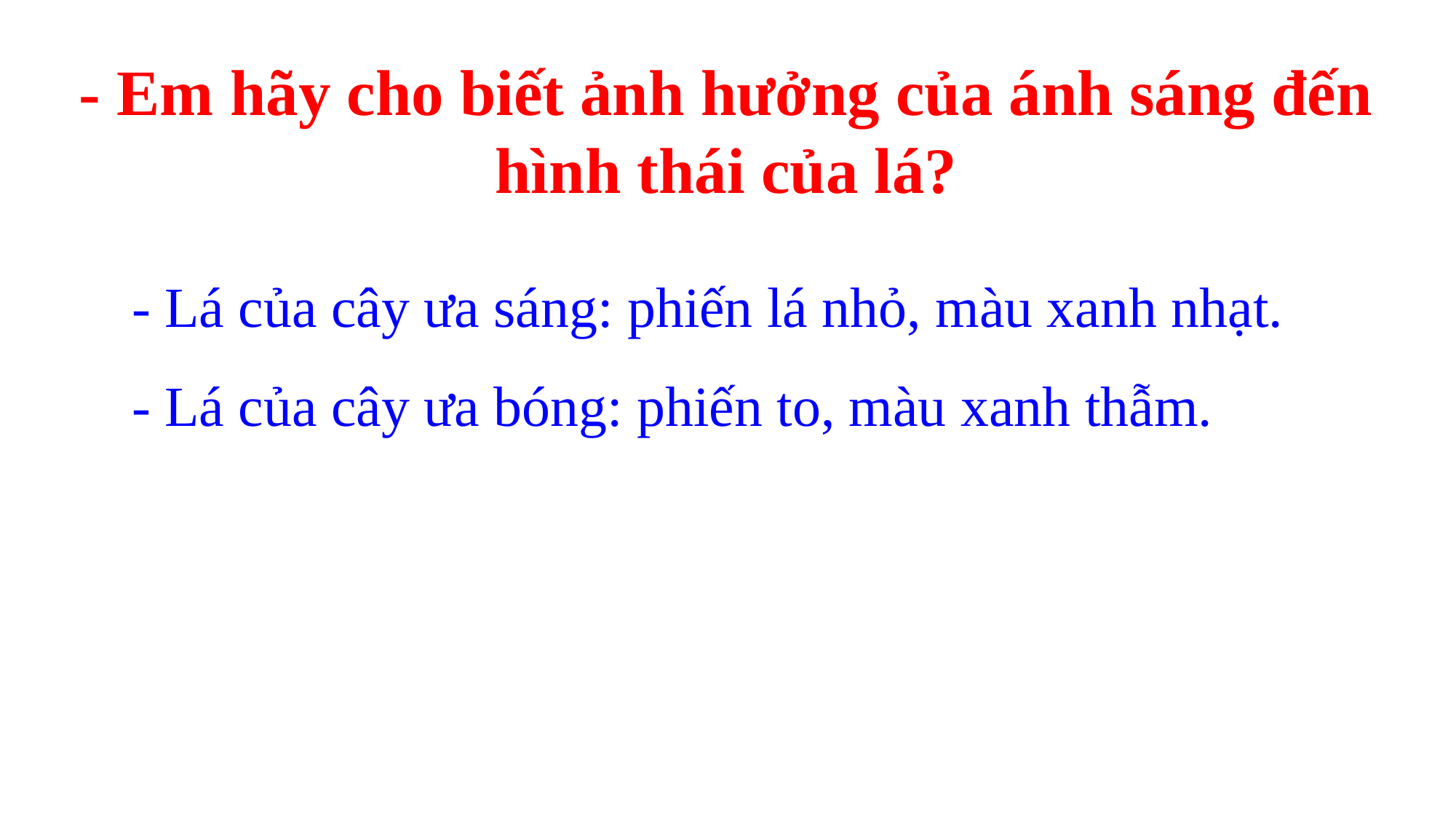

- Em hãy cho biết ảnh hưởng của ánh sáng đến hình thái của lá?
- Lá của cây ưa sáng: phiến lá nhỏ, màu xanh nhạt.
- Lá của cây ưa bóng: phiến to, màu xanh thẫm.